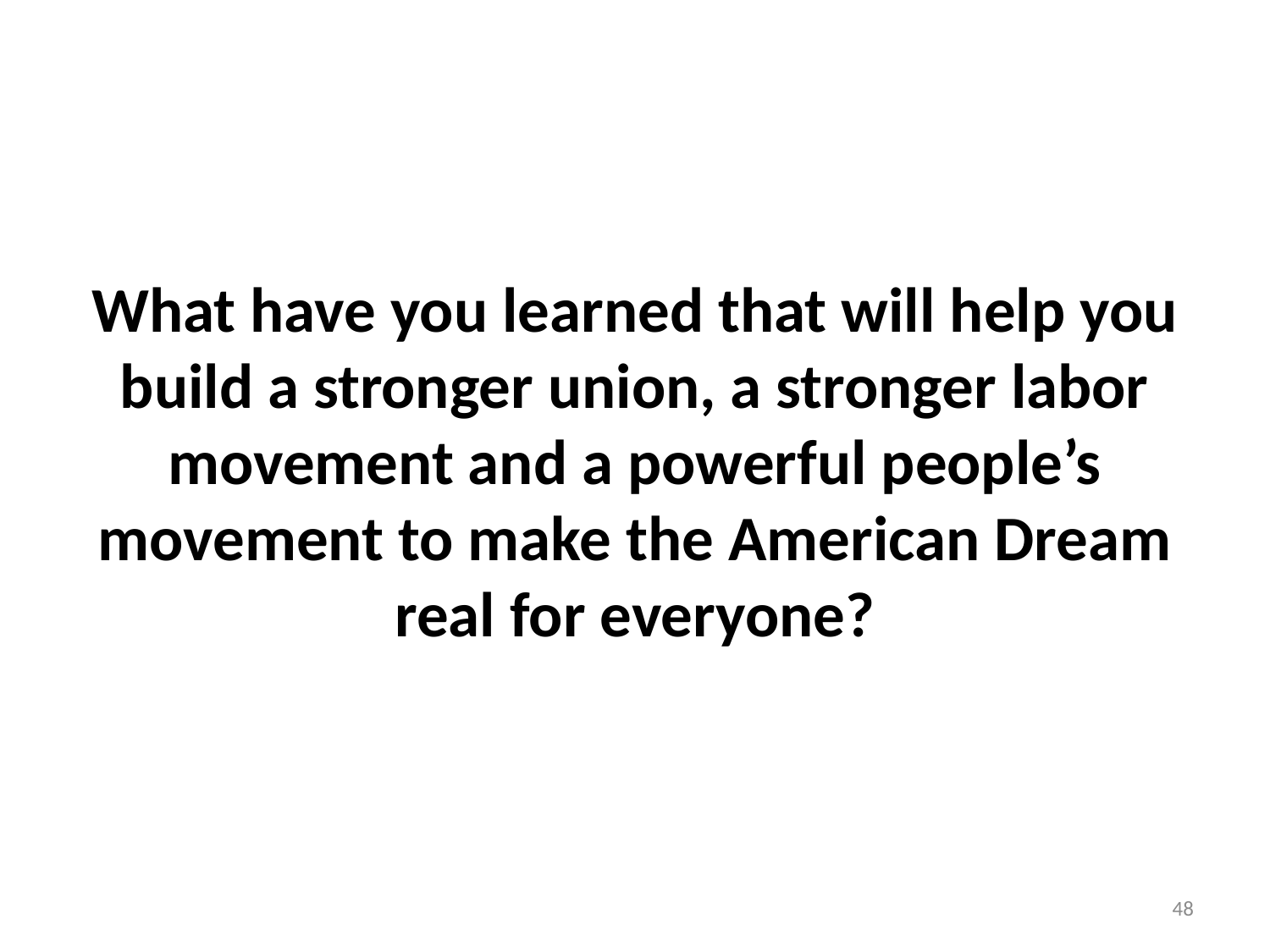

What have you learned that will help you build a stronger union, a stronger labor movement and a powerful people’s movement to make the American Dream real for everyone?
48